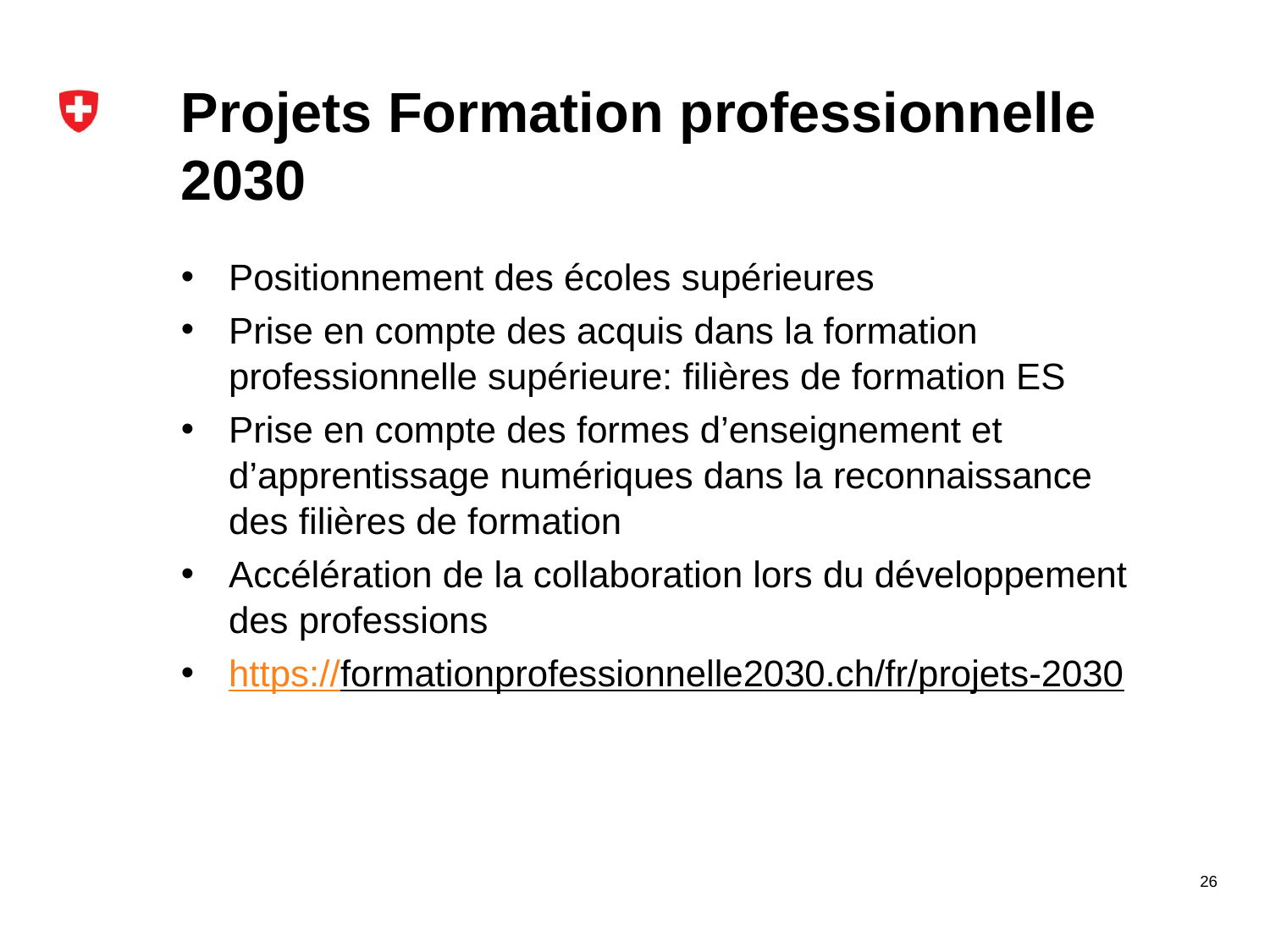

# Projets Formation professionnelle 2030
Positionnement des écoles supérieures
Prise en compte des acquis dans la formation professionnelle supérieure: filières de formation ES
Prise en compte des formes d’enseignement et d’apprentissage numériques dans la reconnaissance des filières de formation
Accélération de la collaboration lors du développement des professions
https://formationprofessionnelle2030.ch/fr/projets-2030
26